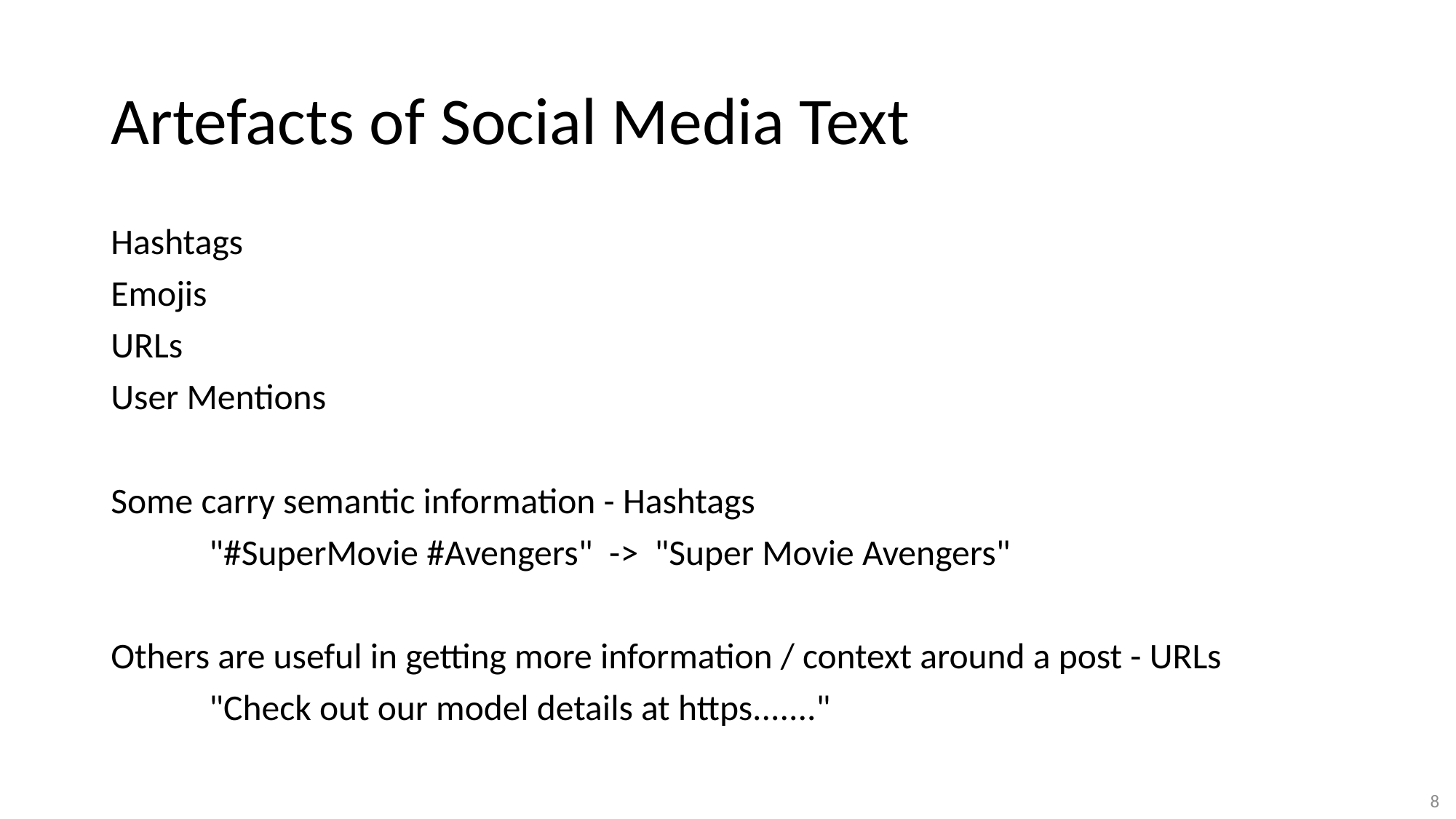

# Artefacts of Social Media Text
Hashtags
Emojis
URLs
User Mentions

Some carry semantic information - Hashtags
            "#SuperMovie #Avengers"  ->  "Super Movie Avengers"

Others are useful in getting more information / context around a post - URLs
            "Check out our model details at https......."
8